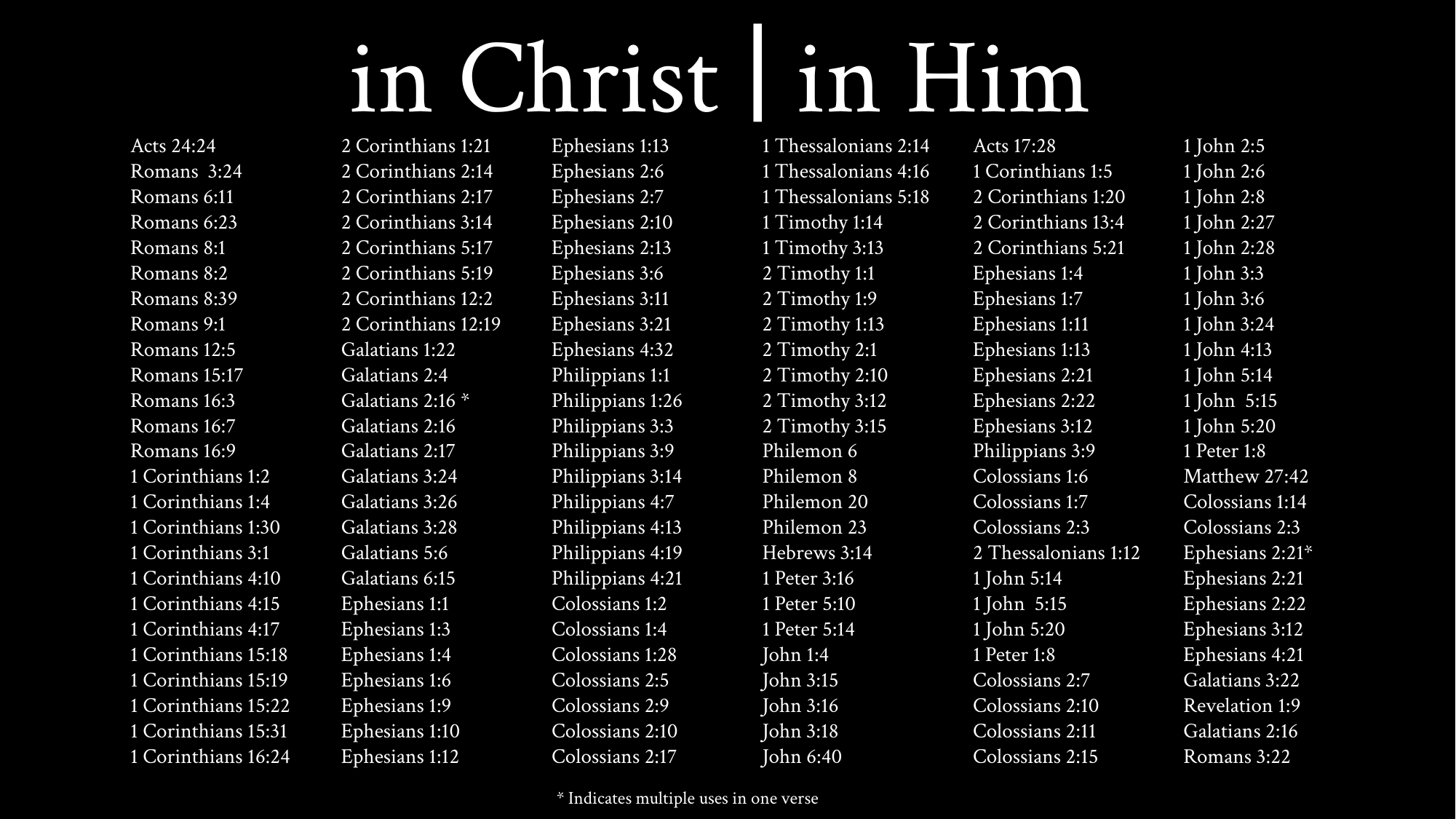

in Christ ∣ in Him
2 Corinthians 1:21
2 Corinthians 2:14
2 Corinthians 2:17
2 Corinthians 3:14
2 Corinthians 5:17
2 Corinthians 5:19
2 Corinthians 12:2
2 Corinthians 12:19
Galatians 1:22
Galatians 2:4
Galatians 2:16 *
Galatians 2:16
Galatians 2:17
Galatians 3:24
Galatians 3:26
Galatians 3:28
Galatians 5:6
Galatians 6:15
Ephesians 1:1
Ephesians 1:3
Ephesians 1:4
Ephesians 1:6
Ephesians 1:9
Ephesians 1:10
Ephesians 1:12
Ephesians 1:13
Ephesians 2:6
Ephesians 2:7
Ephesians 2:10
Ephesians 2:13
Ephesians 3:6
Ephesians 3:11
Ephesians 3:21
Ephesians 4:32
Philippians 1:1
Philippians 1:26
Philippians 3:3
Philippians 3:9
Philippians 3:14
Philippians 4:7
Philippians 4:13
Philippians 4:19
Philippians 4:21
Colossians 1:2
Colossians 1:4
Colossians 1:28
Colossians 2:5
Colossians 2:9
Colossians 2:10
Colossians 2:17
1 Thessalonians 2:14
1 Thessalonians 4:16
1 Thessalonians 5:18
1 Timothy 1:14
1 Timothy 3:13
2 Timothy 1:1
2 Timothy 1:9
2 Timothy 1:13
2 Timothy 2:1
2 Timothy 2:10
2 Timothy 3:12
2 Timothy 3:15
Philemon 6
Philemon 8
Philemon 20
Philemon 23
Hebrews 3:14
1 Peter 3:16
1 Peter 5:10
1 Peter 5:14
John 1:4
John 3:15
John 3:16
John 3:18
John 6:40
Acts 17:28
1 Corinthians 1:5
2 Corinthians 1:20
2 Corinthians 13:4
2 Corinthians 5:21
Ephesians 1:4
Ephesians 1:7
Ephesians 1:11
Ephesians 1:13
Ephesians 2:21
Ephesians 2:22
Ephesians 3:12
Philippians 3:9
Colossians 1:6
Colossians 1:7
Colossians 2:3
2 Thessalonians 1:12
1 John 5:14
1 John  5:15
1 John 5:20
1 Peter 1:8
Colossians 2:7
Colossians 2:10
Colossians 2:11
Colossians 2:15
1 John 2:5
1 John 2:6
1 John 2:8
1 John 2:27
1 John 2:28
1 John 3:3
1 John 3:6
1 John 3:24
1 John 4:13
1 John 5:14
1 John  5:15
1 John 5:20
1 Peter 1:8
Matthew 27:42
Colossians 1:14
Colossians 2:3
Ephesians 2:21*
Ephesians 2:21
Ephesians 2:22
Ephesians 3:12
Ephesians 4:21
Galatians 3:22
Revelation 1:9
Galatians 2:16
Romans 3:22
Acts 24:24
Romans  3:24
Romans 6:11
Romans 6:23
Romans 8:1
Romans 8:2
Romans 8:39
Romans 9:1
Romans 12:5
Romans 15:17
Romans 16:3
Romans 16:7
Romans 16:9
1 Corinthians 1:2
1 Corinthians 1:4
1 Corinthians 1:30
1 Corinthians 3:1
1 Corinthians 4:10
1 Corinthians 4:15
1 Corinthians 4:17
1 Corinthians 15:18
1 Corinthians 15:19
1 Corinthians 15:22
1 Corinthians 15:31
1 Corinthians 16:24
* Indicates multiple uses in one verse